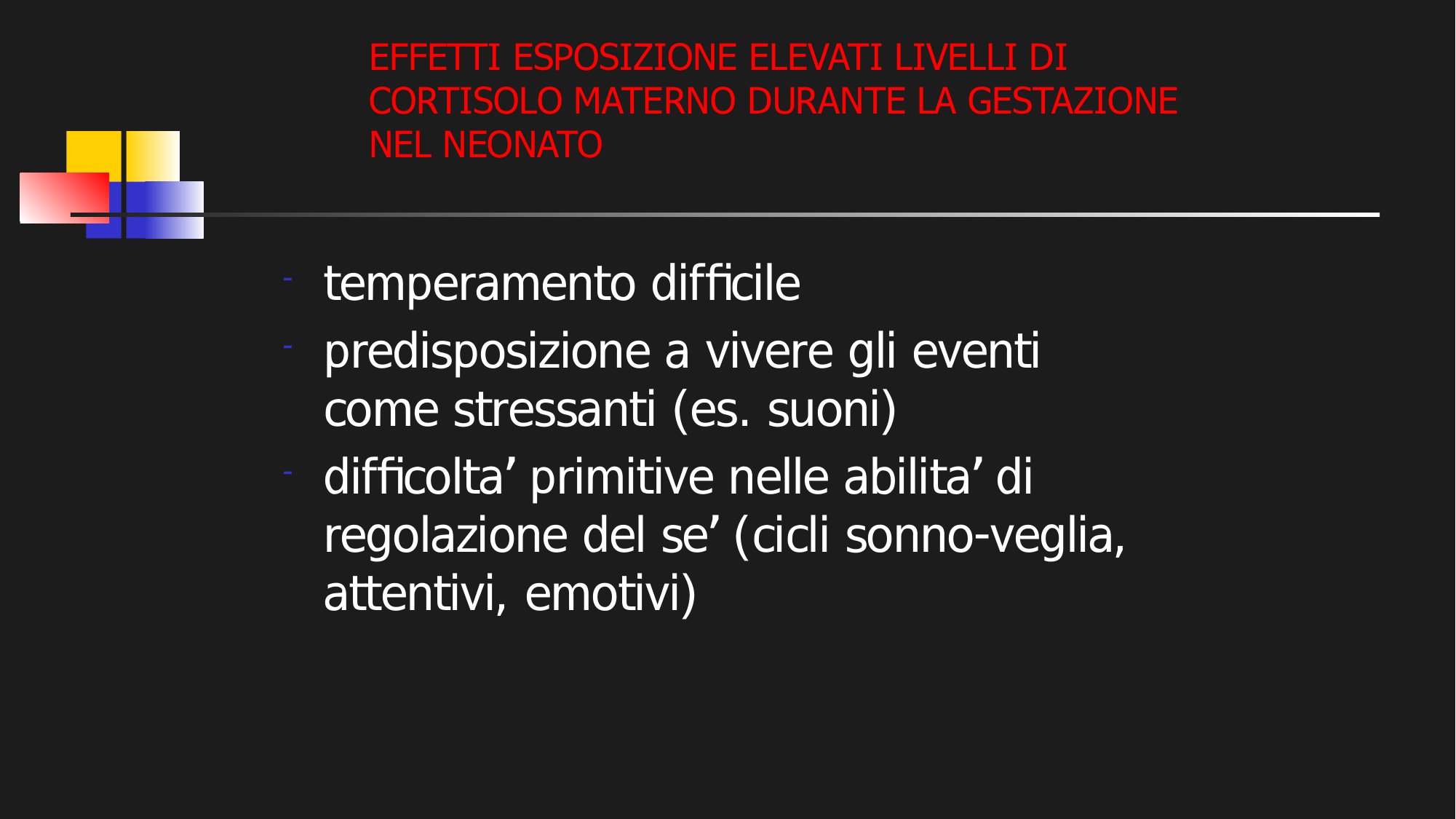

# EFFETTI ESPOSIZIONE ELEVATI LIVELLI DI CORTISOLO MATERNO DURANTE LA GESTAZIONE NEL NEONATO
temperamento difficile
predisposizione a vivere gli eventi come stressanti (es. suoni)
difficolta’ primitive nelle abilita’ di regolazione del se’ (cicli sonno-veglia, attentivi, emotivi)